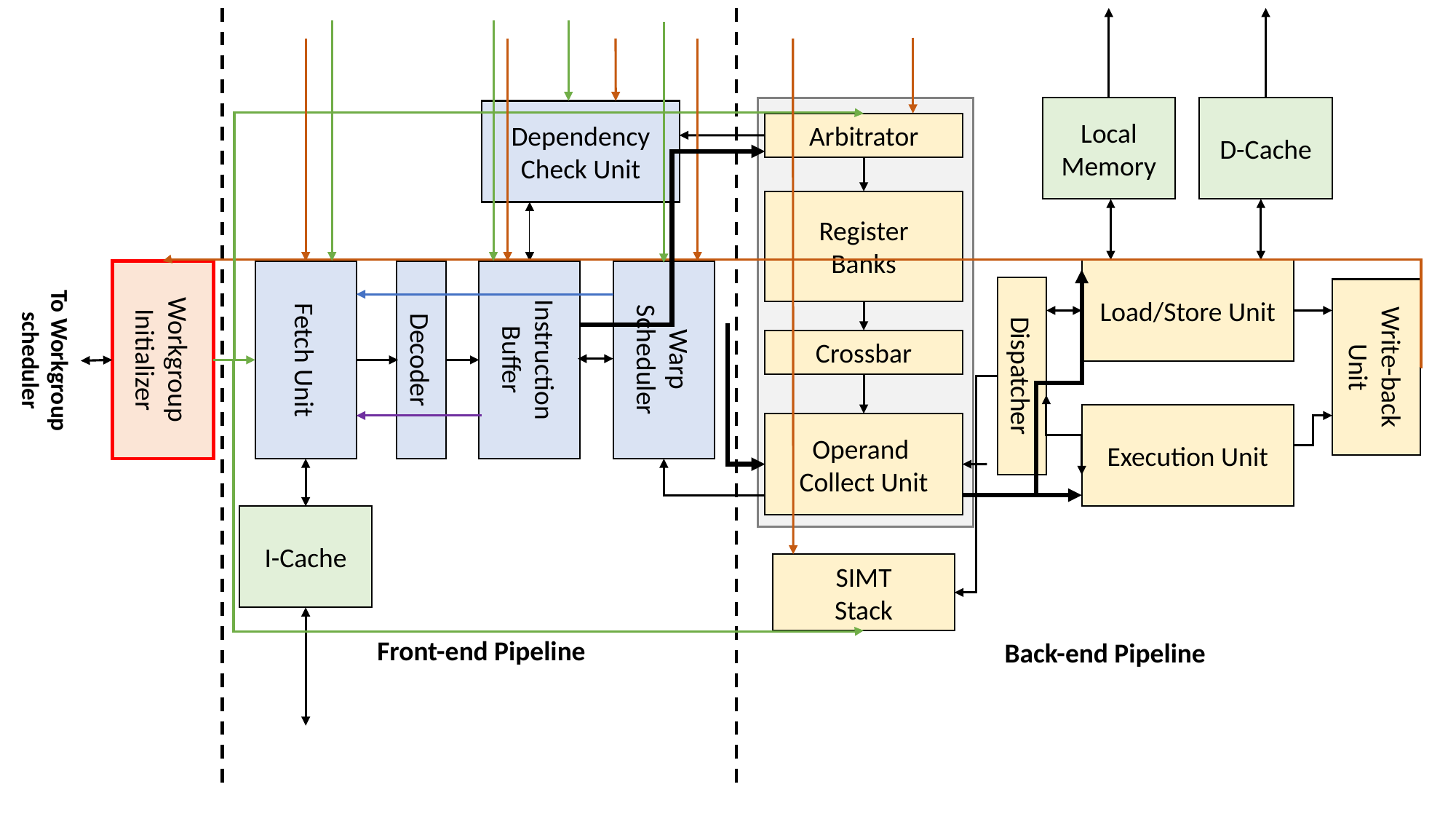

Dependency
Check Unit
Local Memory
D-Cache

Arbitrator
Register
Banks
Crossbar
Operand
Collect Unit
Load/Store Unit
Workgroup Initializer
Fetch Unit
Decoder
Instruction
Buffer
Warp
Scheduler
To Workgroup scheduler
Dispatcher
Write-back
Unit
Execution Unit
I-Cache
SIMT
Stack
Front-end Pipeline
Back-end Pipeline